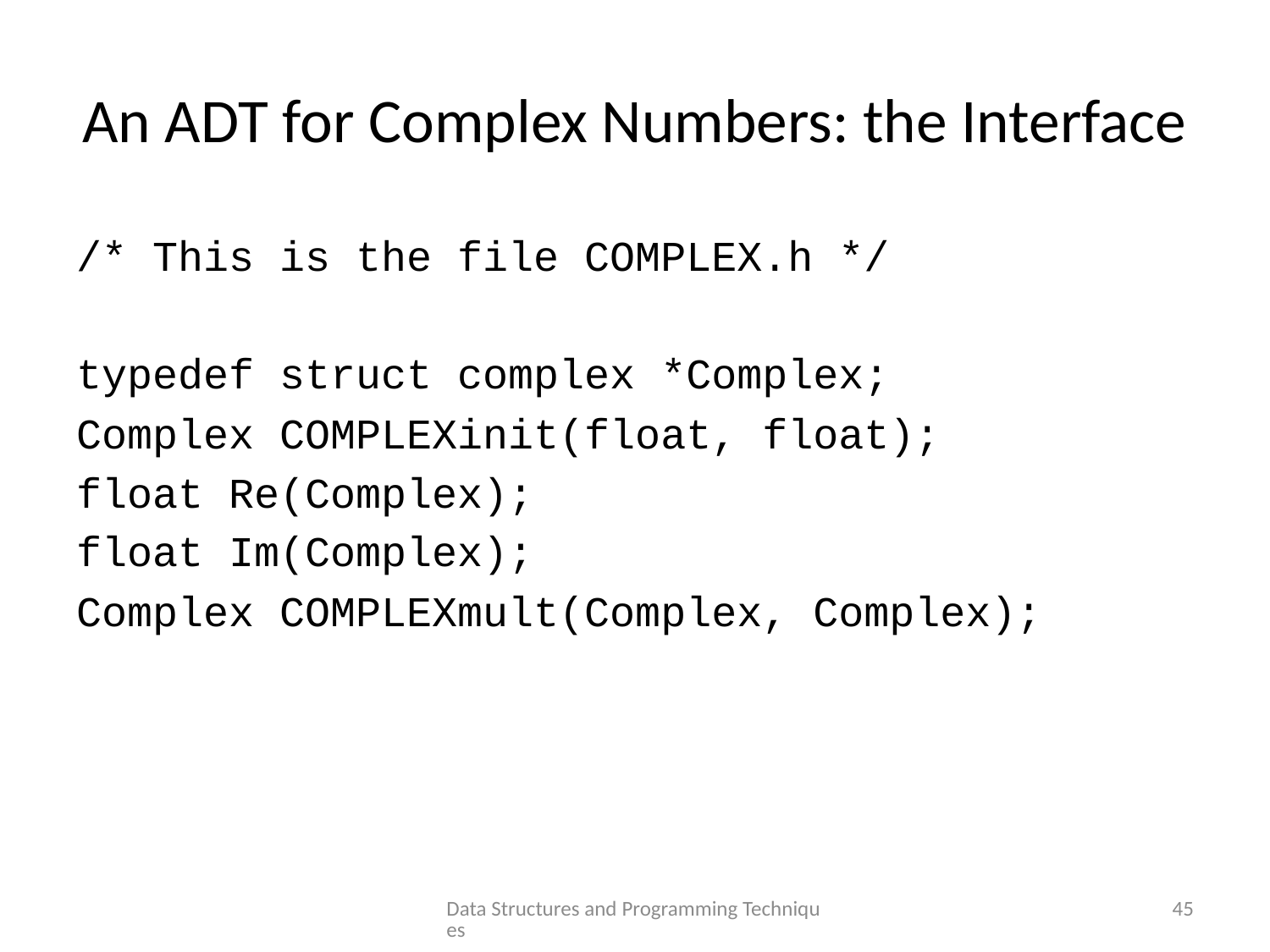

# An ADT for Complex Numbers: the Interface
/* This is the file COMPLEX.h */

typedef struct complex *Complex;
Complex COMPLEXinit(float, float);
float Re(Complex);
float Im(Complex);
Complex COMPLEXmult(Complex, Complex);
Data Structures and Programming Techniques
45